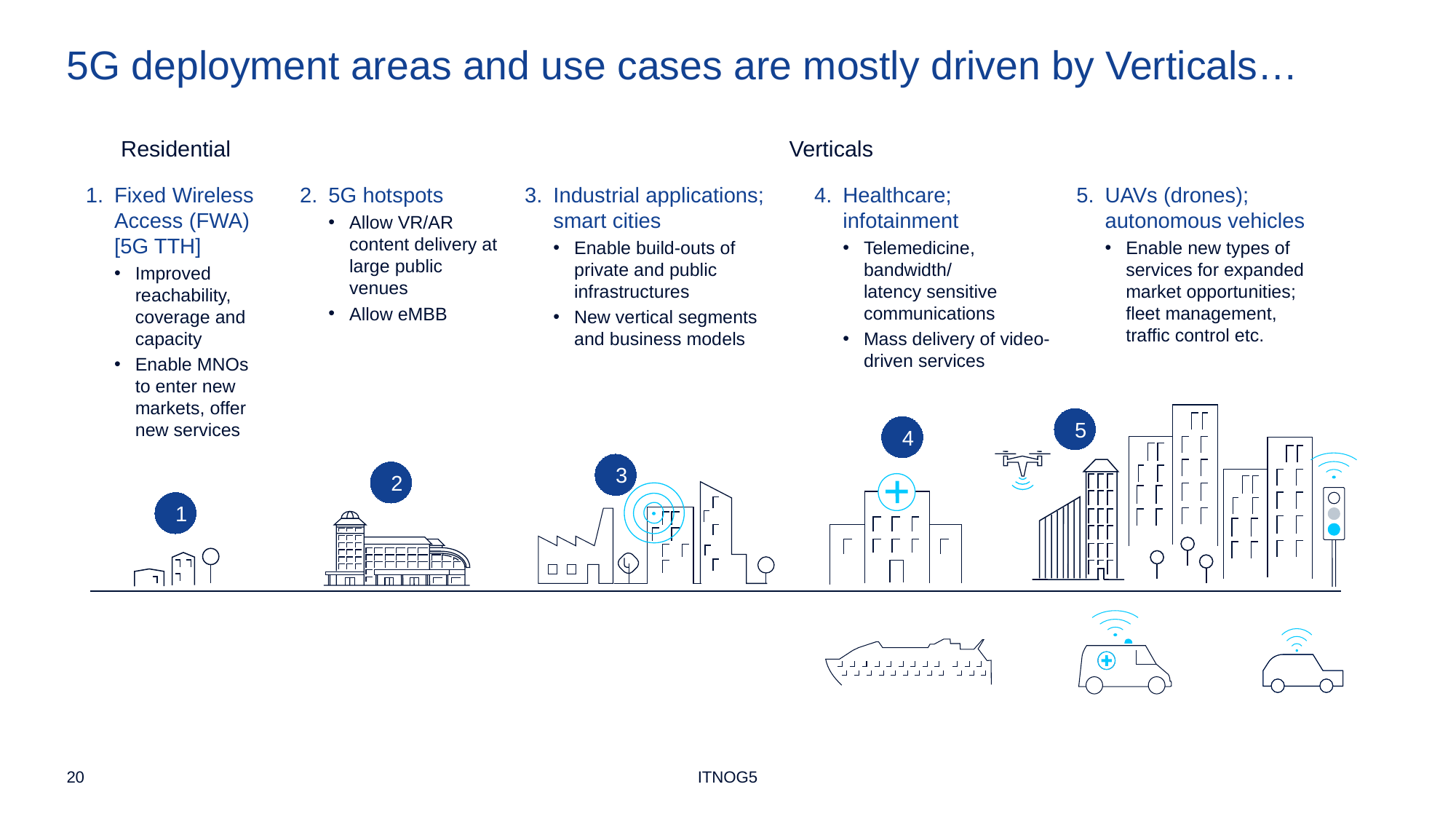

5G deployment areas and use cases are mostly driven by Verticals…
Verticals
5G hotspots
Allow VR/AR content delivery at large public venues
Allow eMBB
2
Industrial applications; smart cities
Enable build-outs of private and public infrastructures
New vertical segments and business models
3
Healthcare; infotainment
Telemedicine, bandwidth/
latency sensitive communications
Mass delivery of video-driven services
4
UAVs (drones); autonomous vehicles
Enable new types of services for expanded market opportunities; fleet management, traffic control etc.
5

Residential
Fixed Wireless Access (FWA) [5G TTH]
Improved reachability, coverage and capacity
Enable MNOs to enter new markets, offer new services
1

ITNOG5